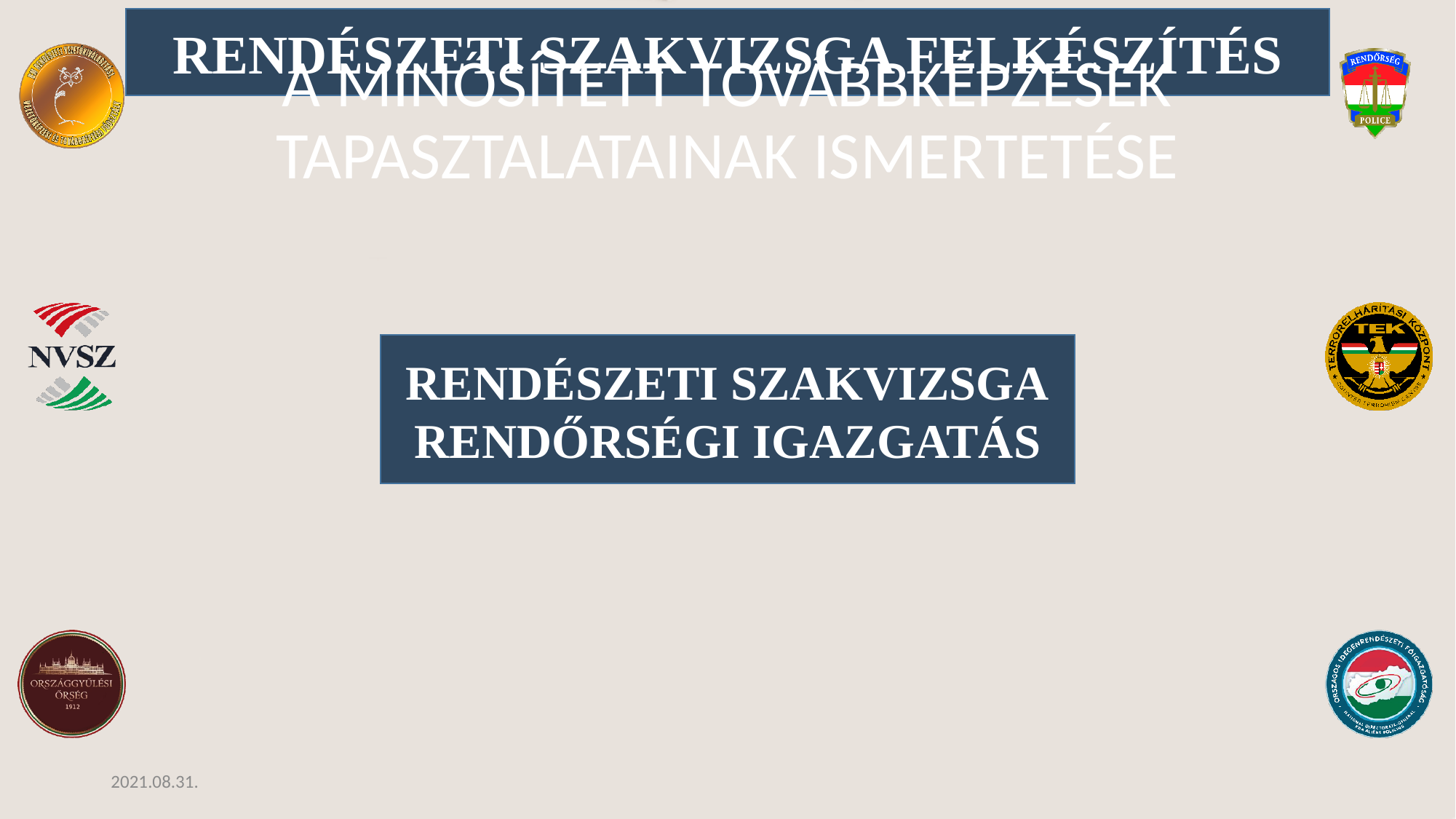

A MINŐSÍTETT TOVÁBBKÉPZÉSEK TAPASZTALATAINAK ISMERTETÉSE
RENDÉSZETI SZAKVIZSGA
RENDŐRSÉGI IGAZGATÁS
2021.08.31.